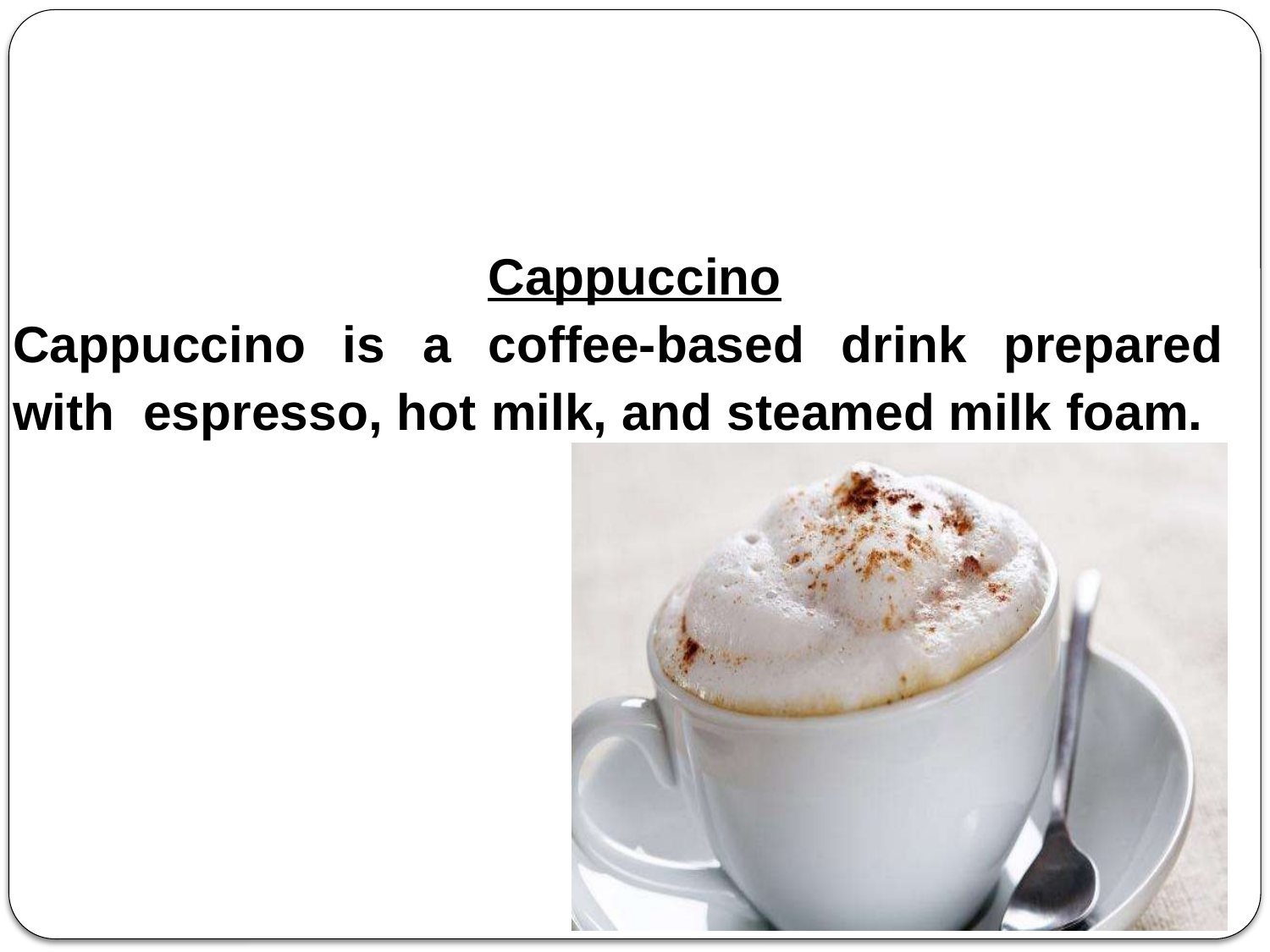

Cappuccino
Cappuccino is a coffee-based drink prepared with  espresso, hot milk, and steamed milk foam.